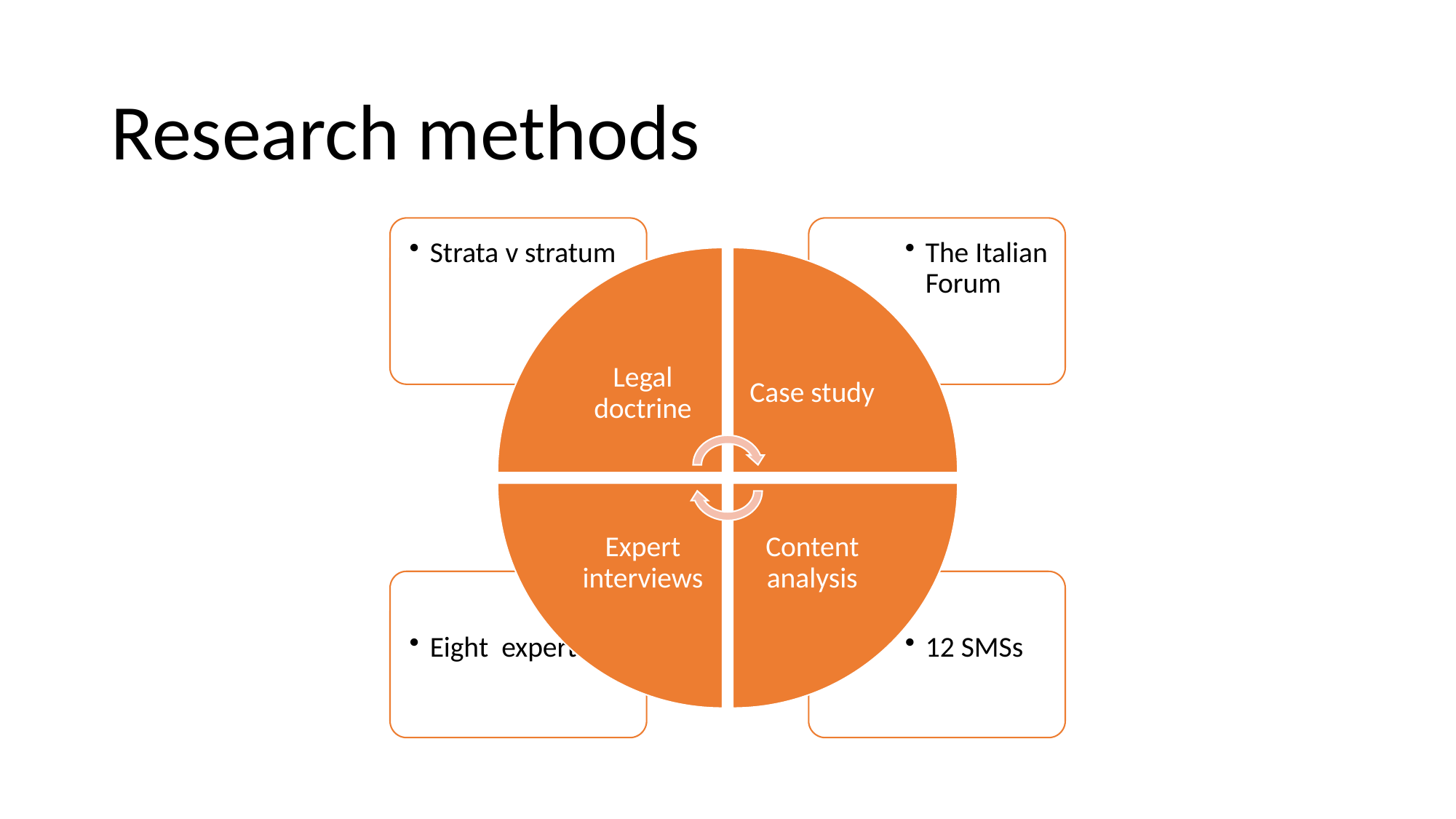

# Research methods
12 SMSs
Eight  experts
The Italian Forum
Strata v stratum
Legal doctrine
Case study
Content analysis
Expert interviews